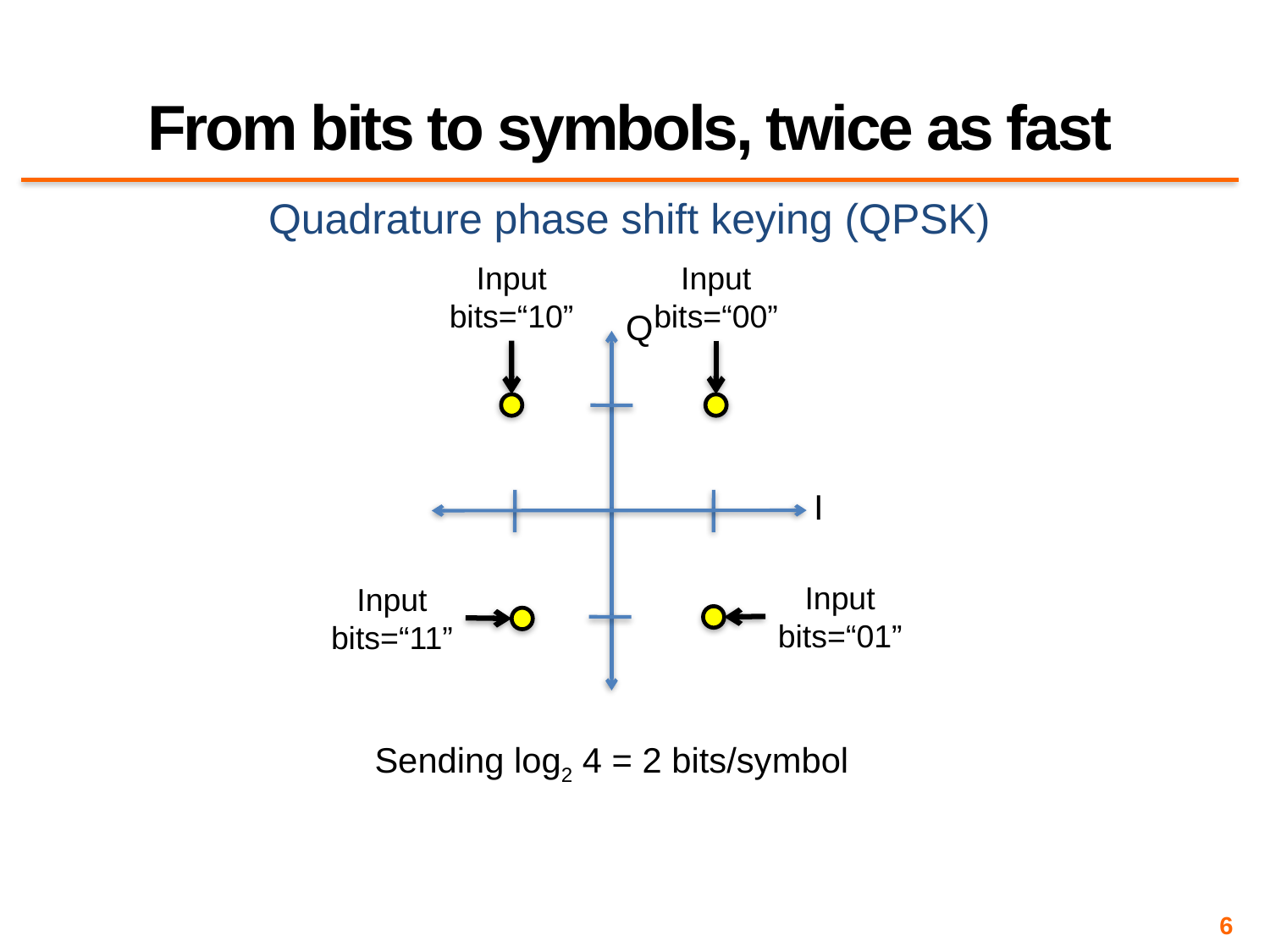

# From bits to symbols, twice as fast
Quadrature phase shift keying (QPSK)
Input
bits=“10”
Input
bits=“00”
Q

I
Input
bits=“01”
Input
bits=“11”

Sending log2 4 = 2 bits/symbol
6